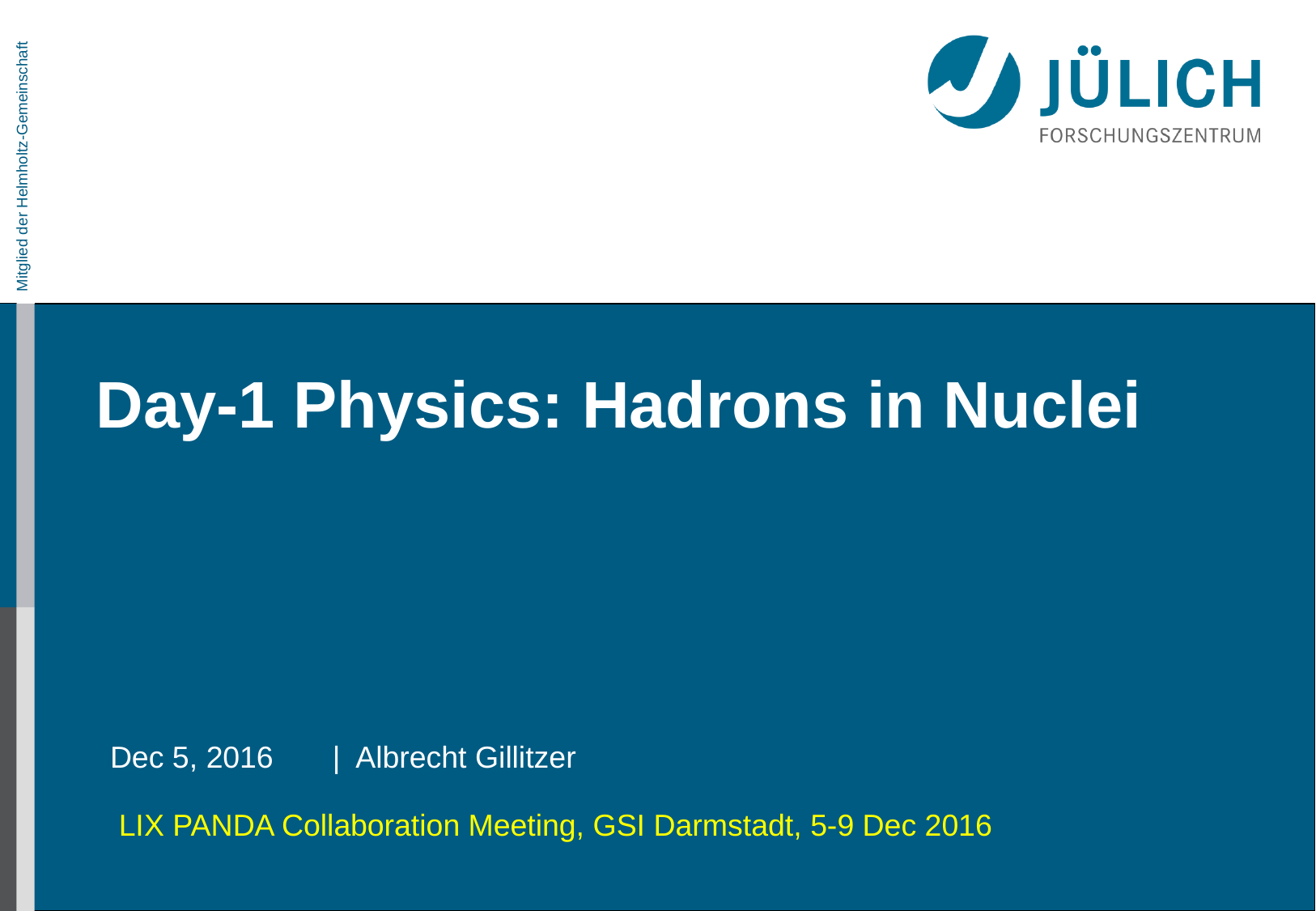

# Day-1 Physics: Hadrons in Nuclei
Dec 5, 2016       |  Albrecht Gillitzer
LIX PANDA Collaboration Meeting, GSI Darmstadt, 5-9 Dec 2016